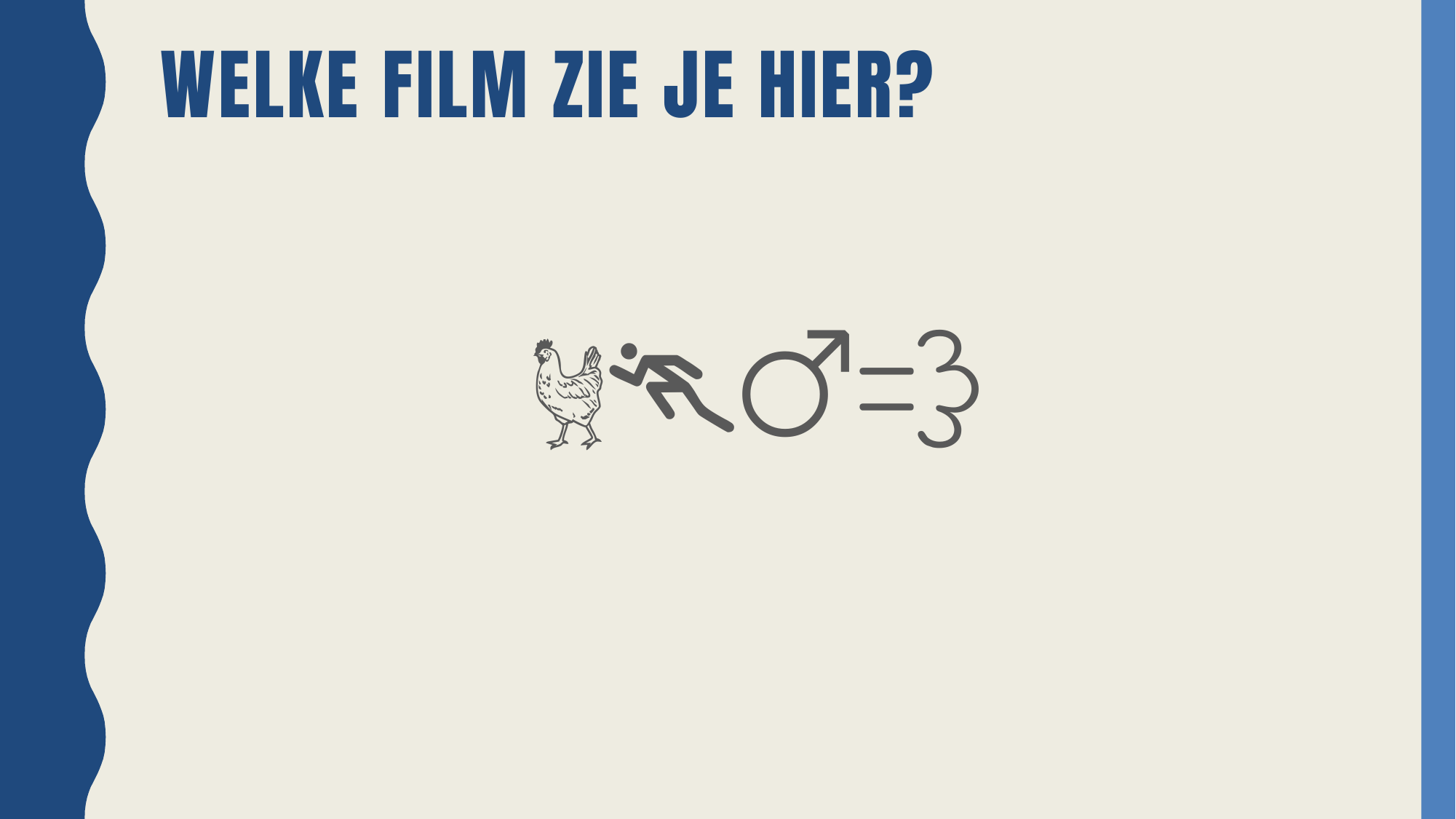

# Welke film zie je hier?
🐔🏃‍♂️💨